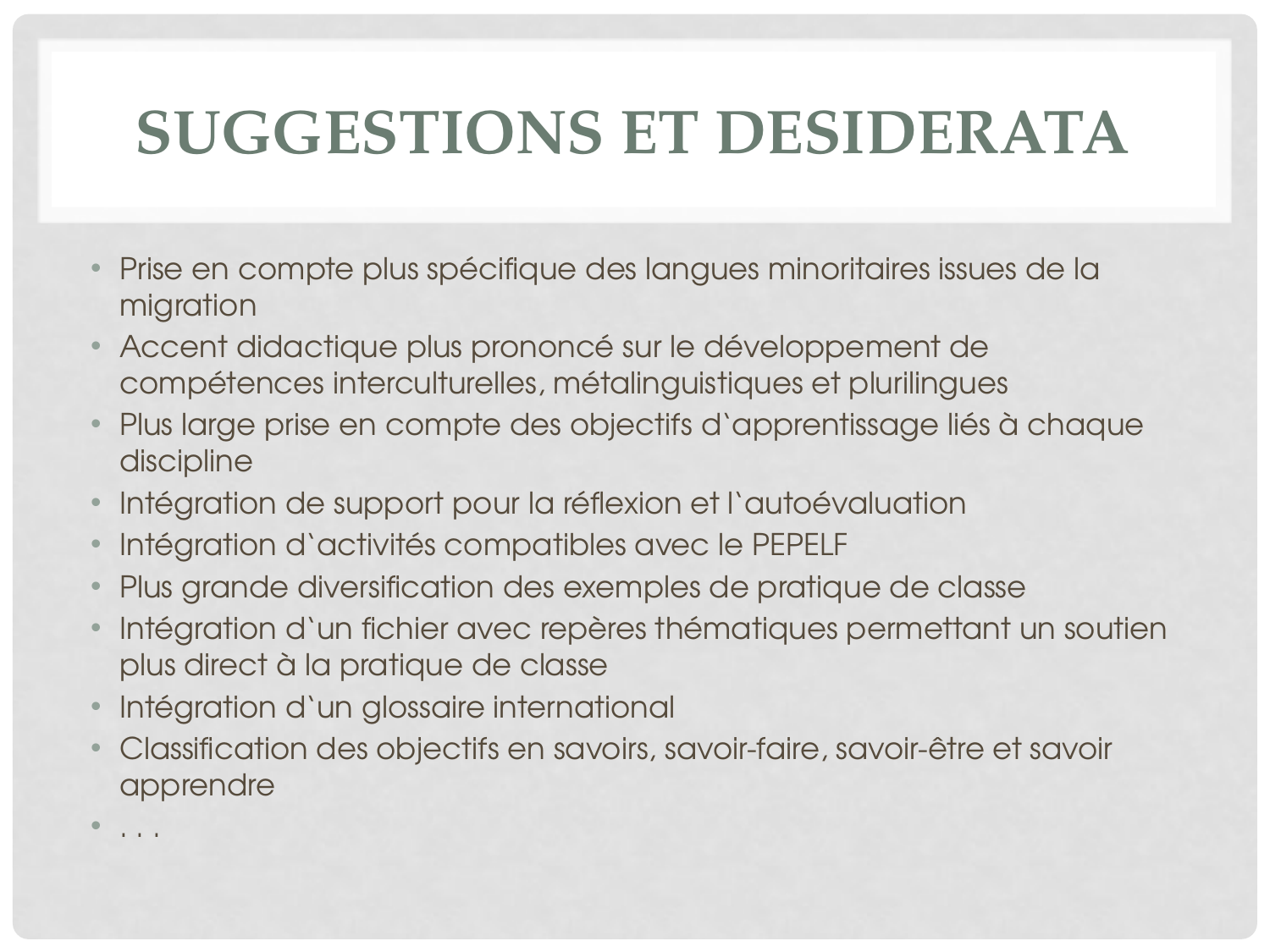

# Suggestions et desiderata
Prise en compte plus spécifique des langues minoritaires issues de la migration
Accent didactique plus prononcé sur le développement de compétences interculturelles, métalinguistiques et plurilingues
Plus large prise en compte des objectifs d‘apprentissage liés à chaque discipline
Intégration de support pour la réflexion et l‘autoévaluation
Intégration d‘activités compatibles avec le PEPELF
Plus grande diversification des exemples de pratique de classe
Intégration d‘un fichier avec repères thématiques permettant un soutien plus direct à la pratique de classe
Intégration d‘un glossaire international
Classification des objectifs en savoirs, savoir-faire, savoir-être et savoir apprendre
. . .